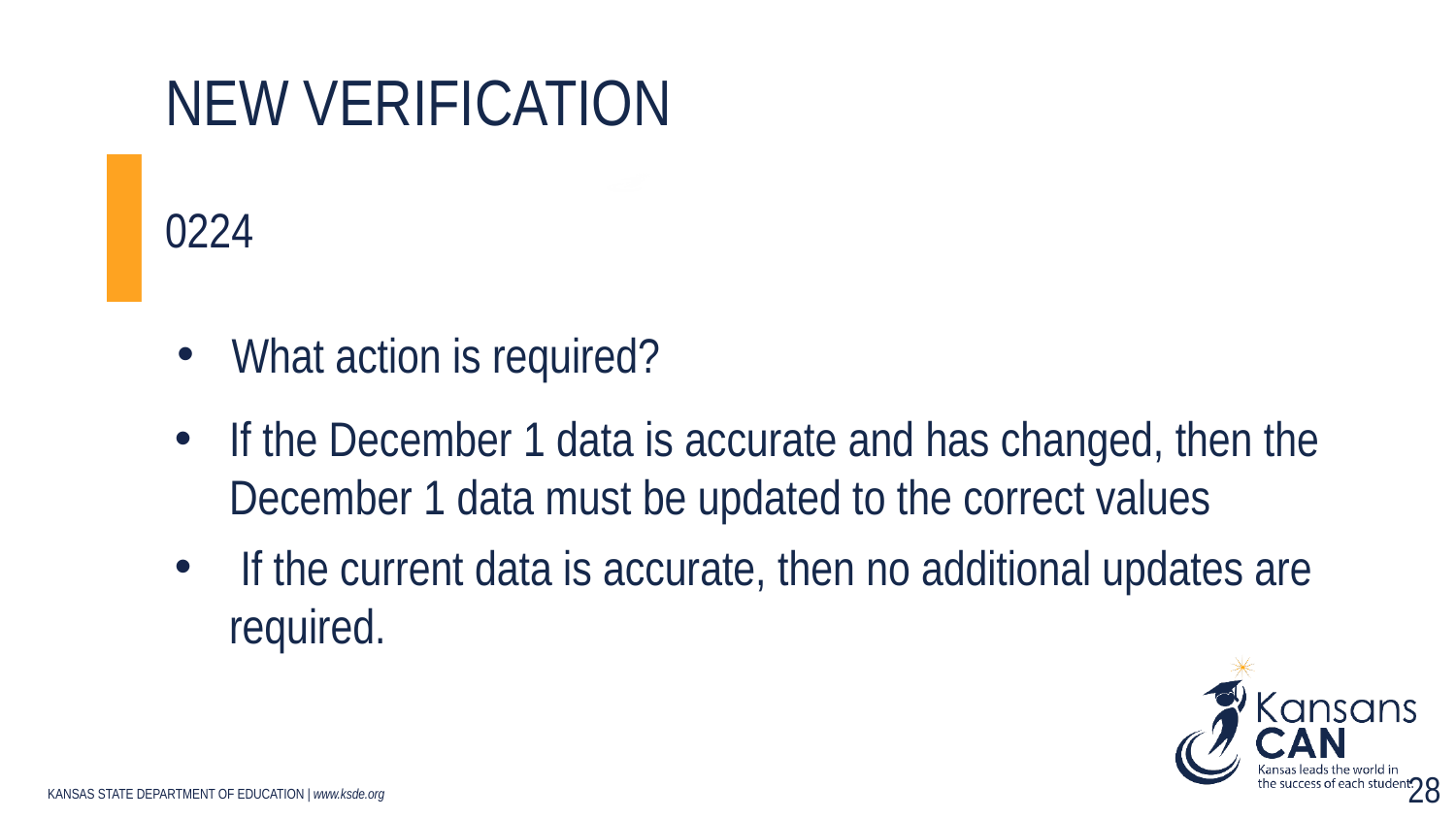

# New Verification
0224
What action is required?
If the December 1 data is accurate and has changed, then the December 1 data must be updated to the correct values
 If the current data is accurate, then no additional updates are required.
28